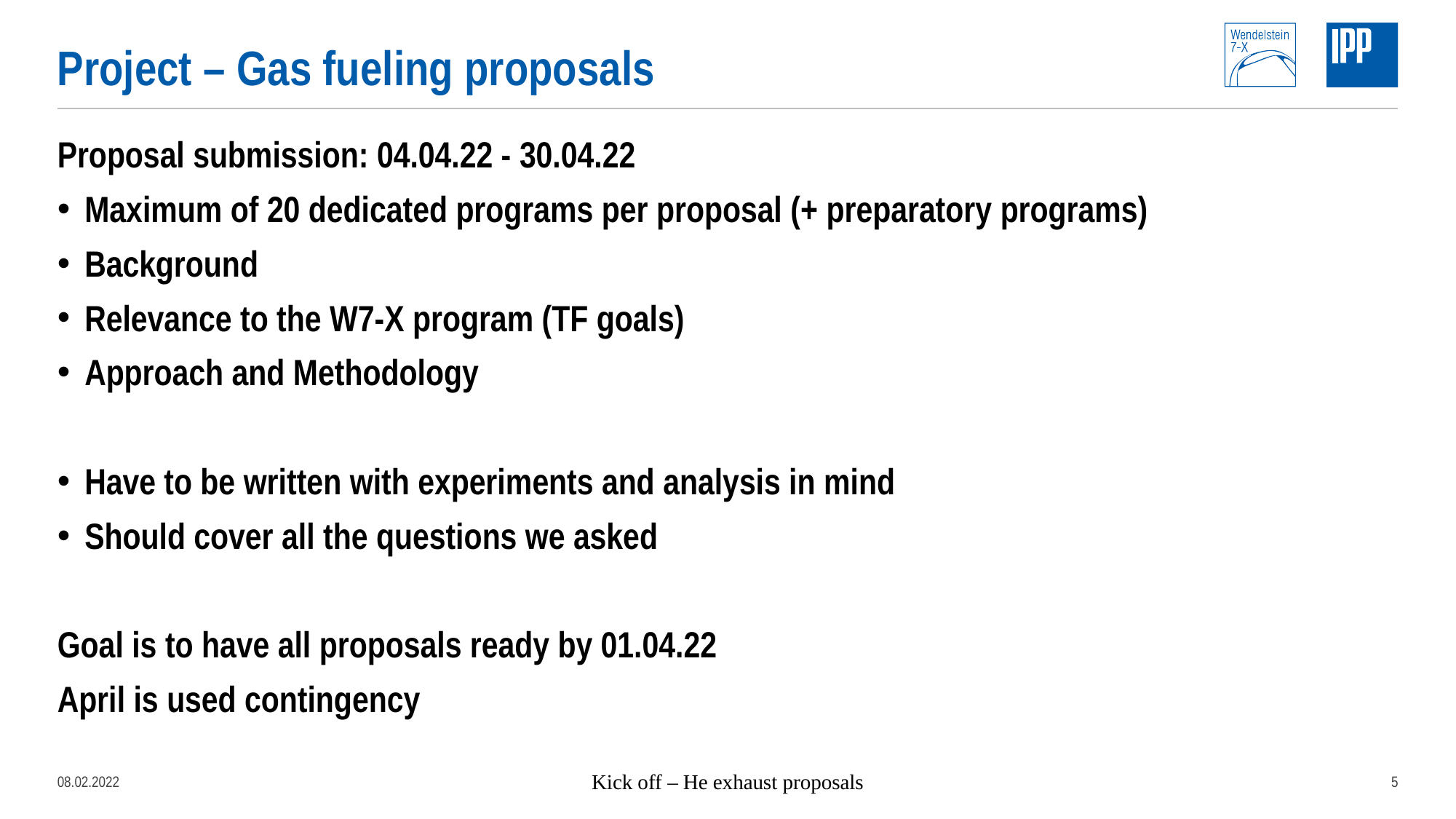

# Project – Gas fueling proposals
Proposal submission: 04.04.22 - 30.04.22
Maximum of 20 dedicated programs per proposal (+ preparatory programs)
Background
Relevance to the W7-X program (TF goals)
Approach and Methodology

Have to be written with experiments and analysis in mind
Should cover all the questions we asked

Goal is to have all proposals ready by 01.04.22
April is used contingency
08.02.2022
Kick off – He exhaust proposals
5